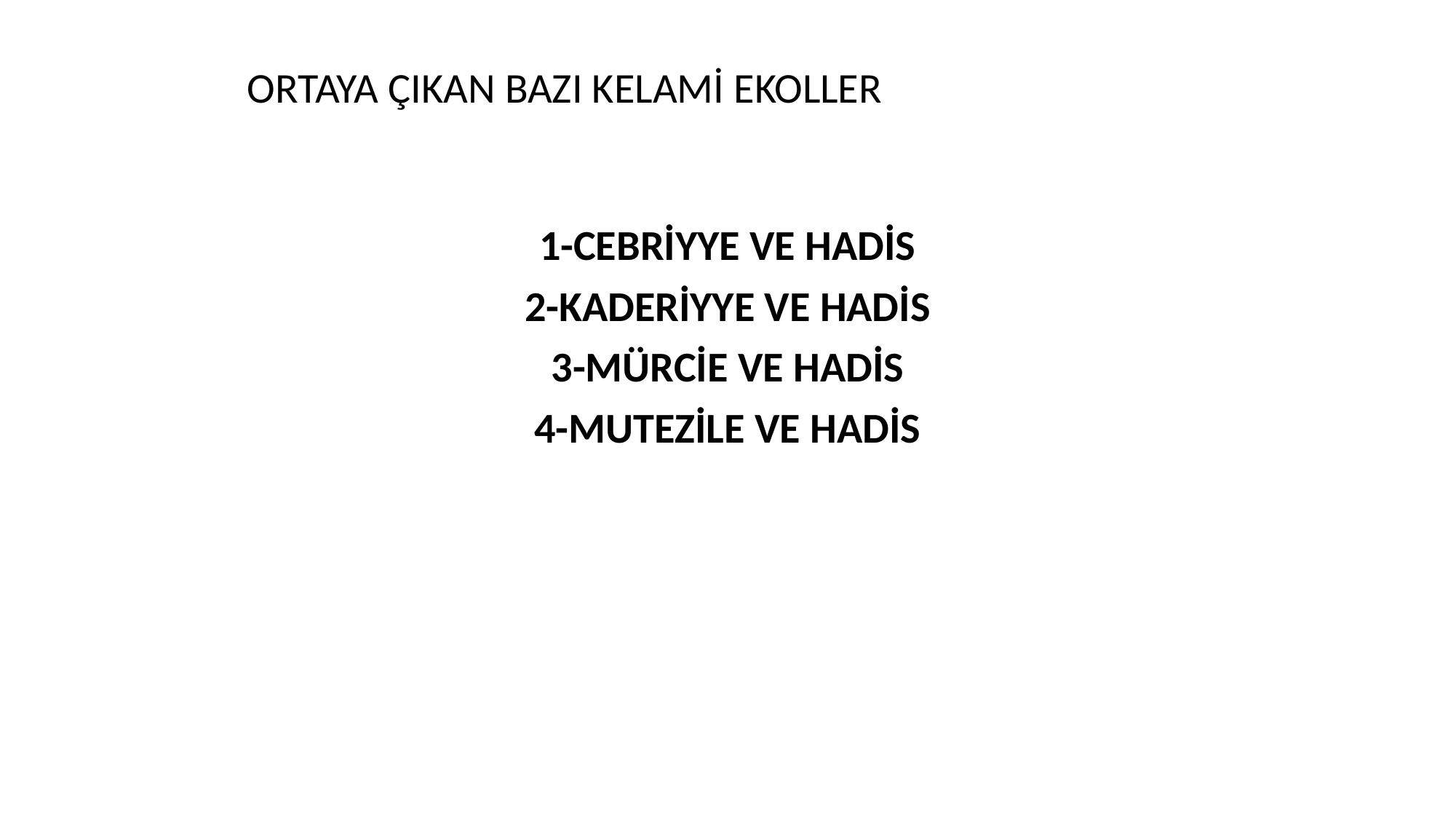

# ORTAYA ÇIKAN BAZI KELAMİ EKOLLER
1-CEBRİYYE VE HADİS
2-KADERİYYE VE HADİS
3-MÜRCİE VE HADİS
4-MUTEZİLE VE HADİS